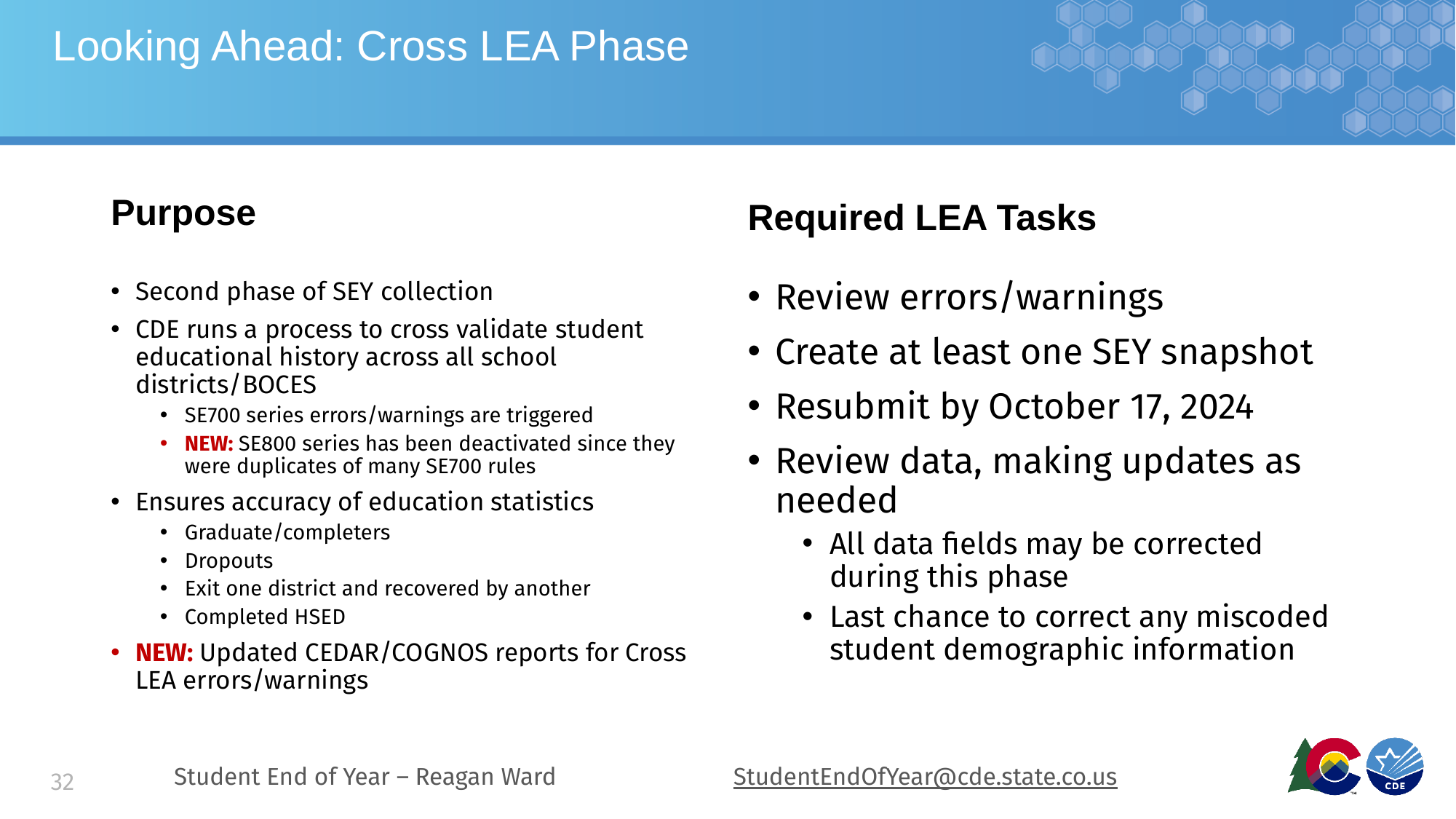

# Looking Ahead: Cross LEA Phase
Purpose
Required LEA Tasks
Second phase of SEY collection
CDE runs a process to cross validate student educational history across all school districts/BOCES
SE700 series errors/warnings are triggered
NEW: SE800 series has been deactivated since they were duplicates of many SE700 rules
Ensures accuracy of education statistics
Graduate/completers
Dropouts
Exit one district and recovered by another
Completed HSED
NEW: Updated CEDAR/COGNOS reports for Cross LEA errors/warnings

Review errors/warnings
Create at least one SEY snapshot
Resubmit by October 17, 2024
Review data, making updates as needed
All data fields may be corrected during this phase
Last chance to correct any miscoded student demographic information

Student End of Year – Reagan Ward
StudentEndOfYear@cde.state.co.us
32